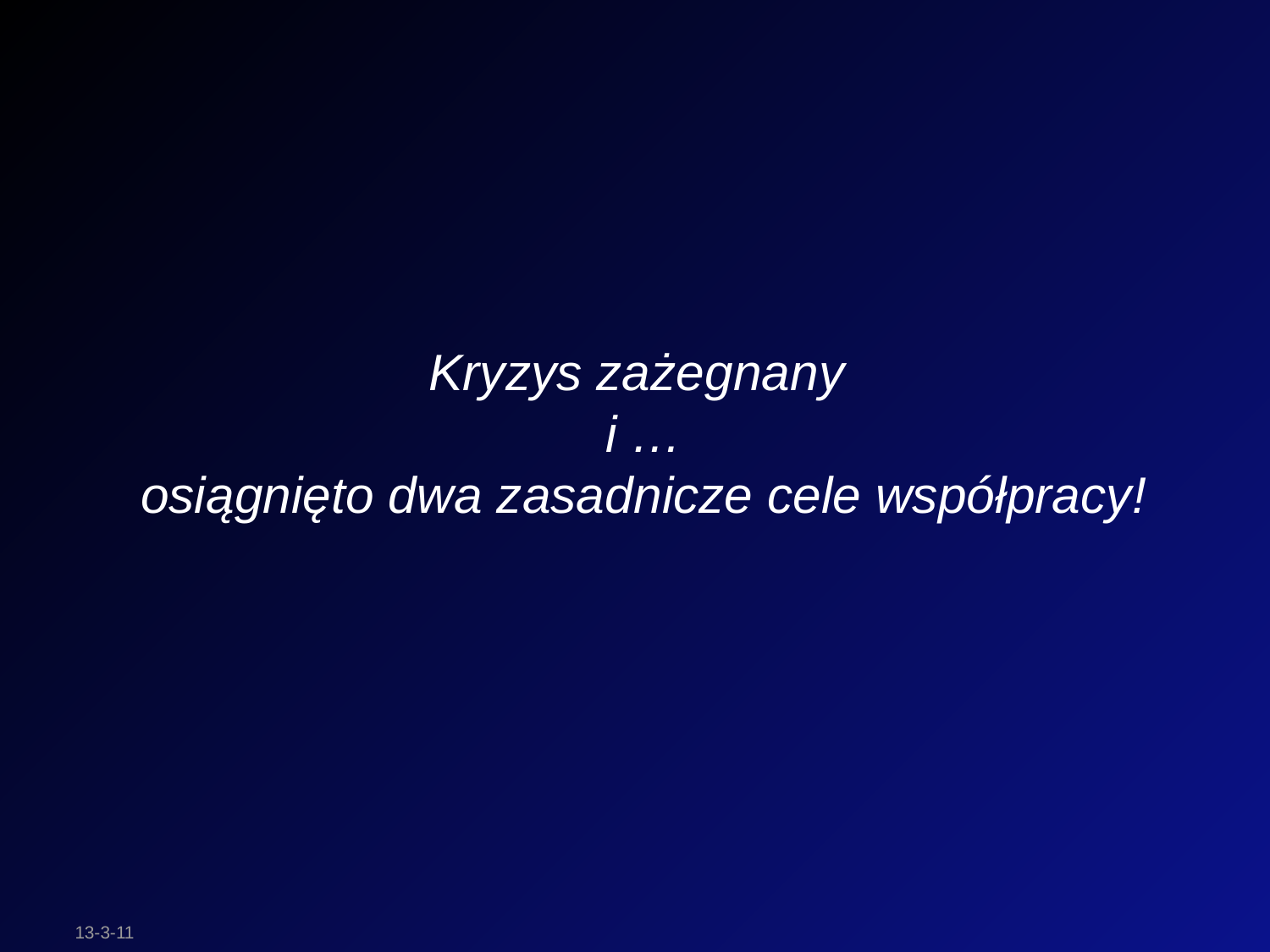

Kryzys zażegnany
i …
osiągnięto dwa zasadnicze cele współpracy!
13-3-11